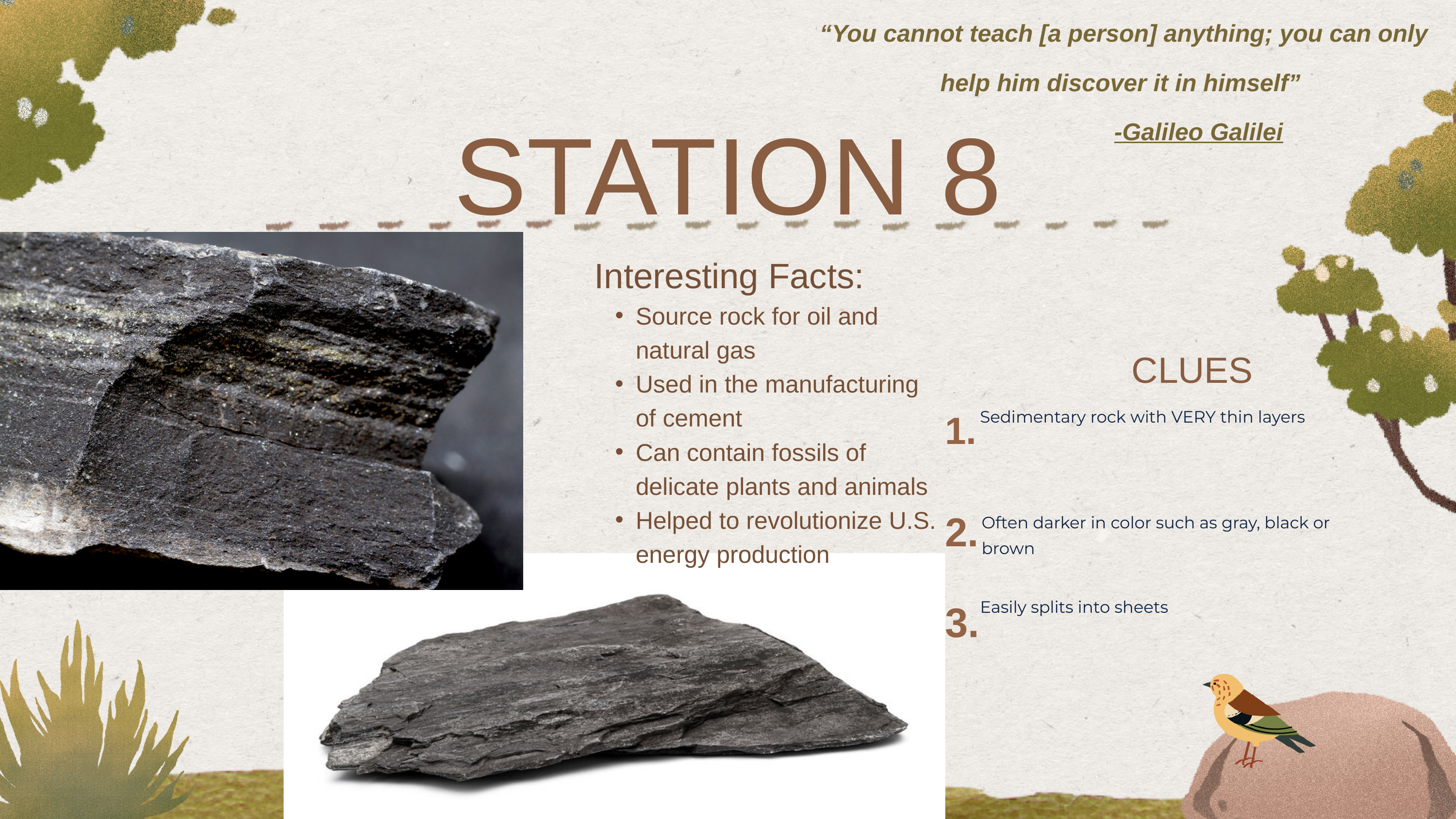

“You cannot teach [a person] anything; you can only help him discover it in himself”
                      -Galileo Galilei

STATION 8

Interesting Facts:
Source rock for oil and natural gas
Used in the manufacturing of cement
Can contain fossils of delicate plants and animals
Helped to revolutionize U.S. energy production
CLUES
1.
Sedimentary rock with VERY thin layers
2.
Often darker in color such as gray, black or brown

3.
Easily splits into sheets